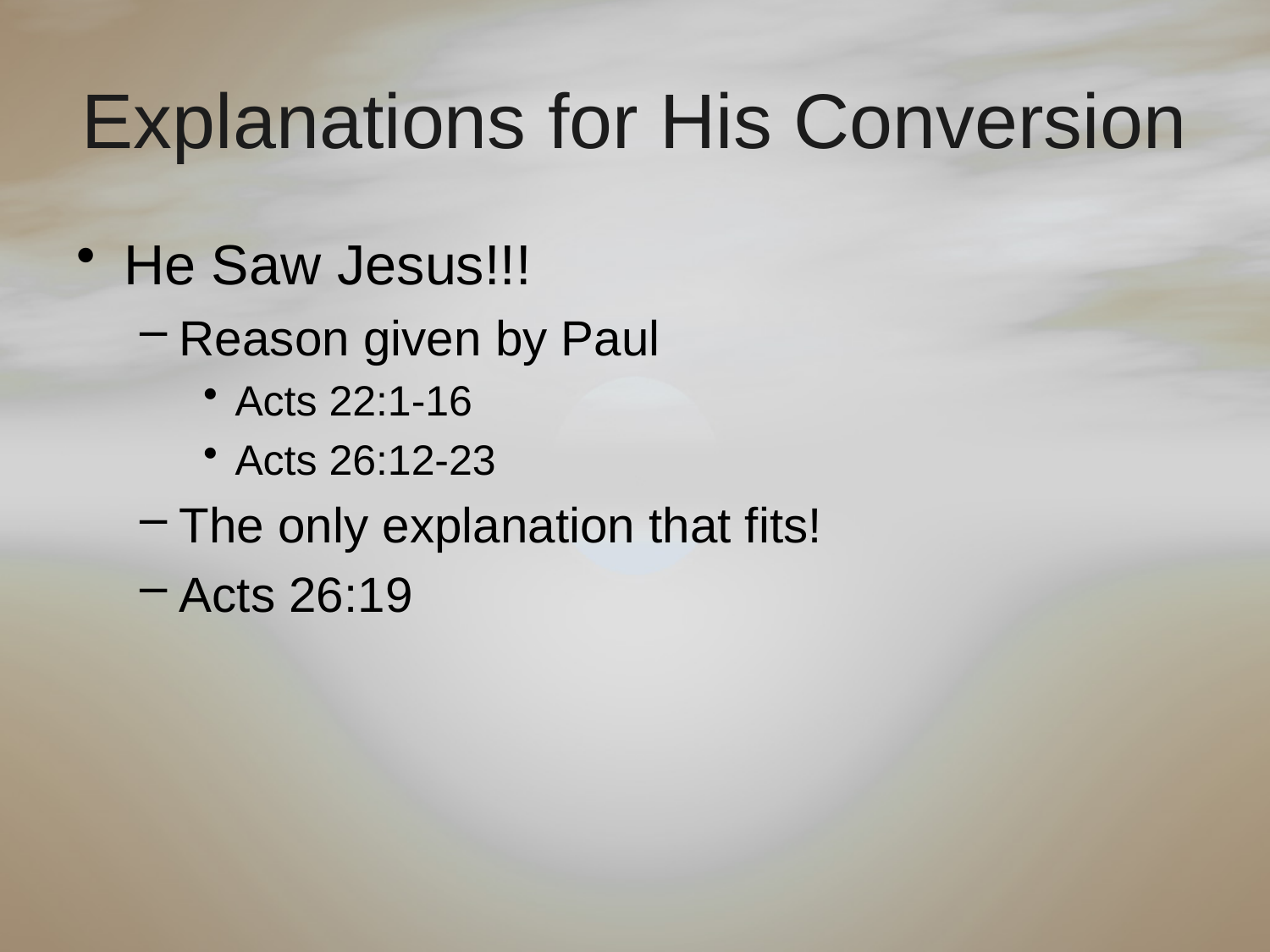

# Explanations for His Conversion
He Saw Jesus!!!
Reason given by Paul
Acts 22:1-16
Acts 26:12-23
The only explanation that fits!
Acts 26:19